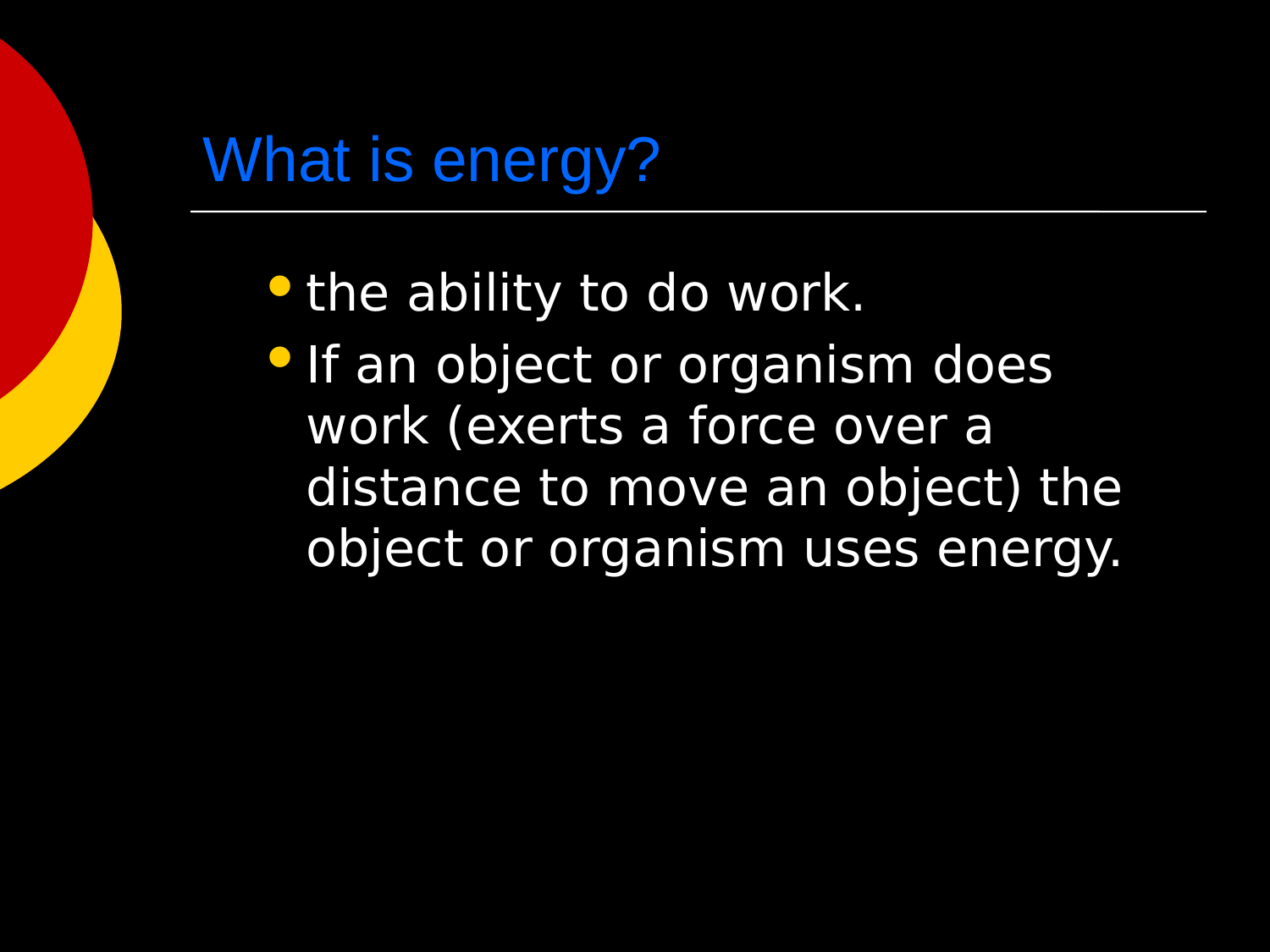

# What is energy?
the ability to do work.
If an object or organism does work (exerts a force over a distance to move an object) the object or organism uses energy.